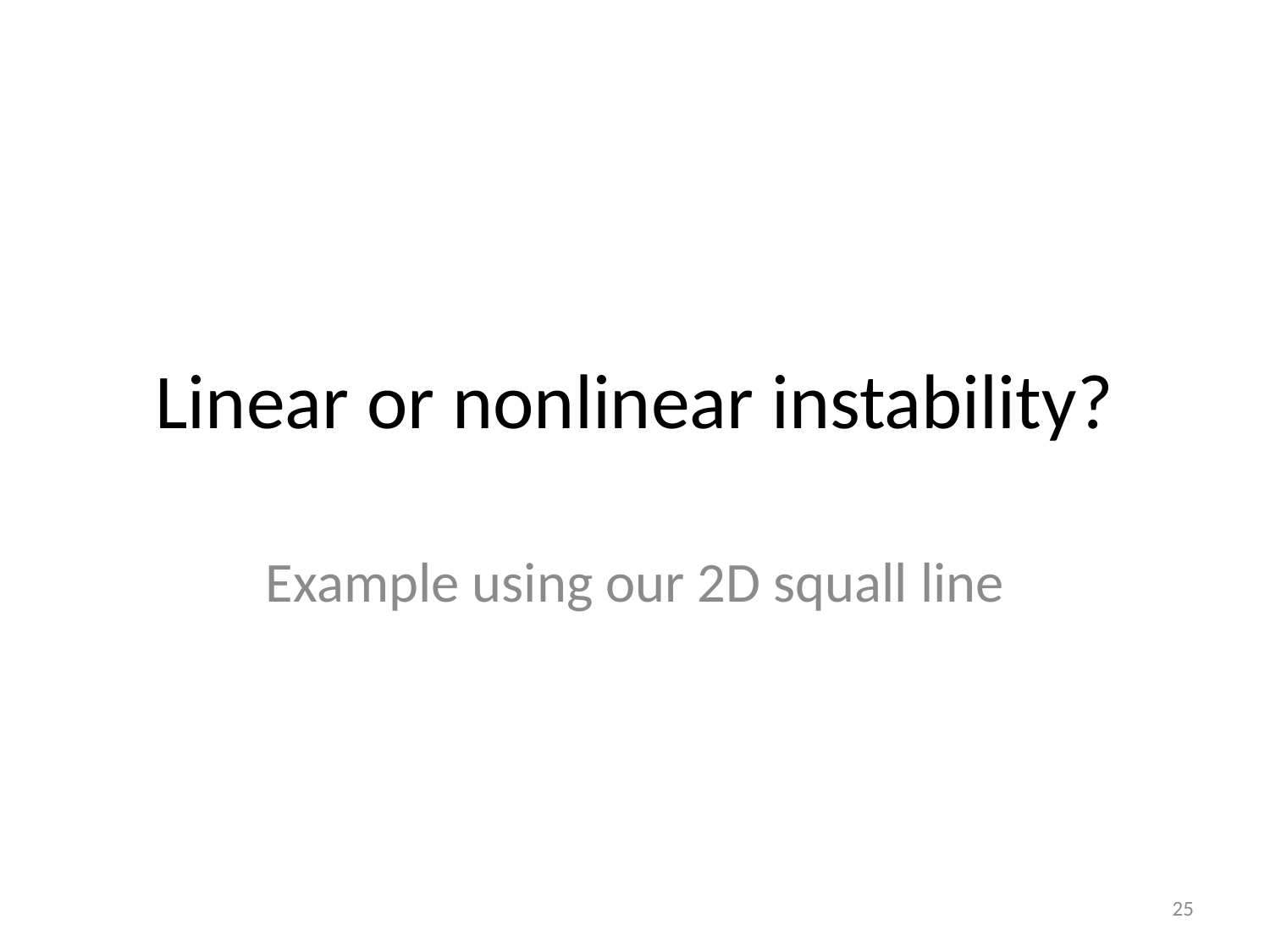

# Linear or nonlinear instability?
Example using our 2D squall line
25